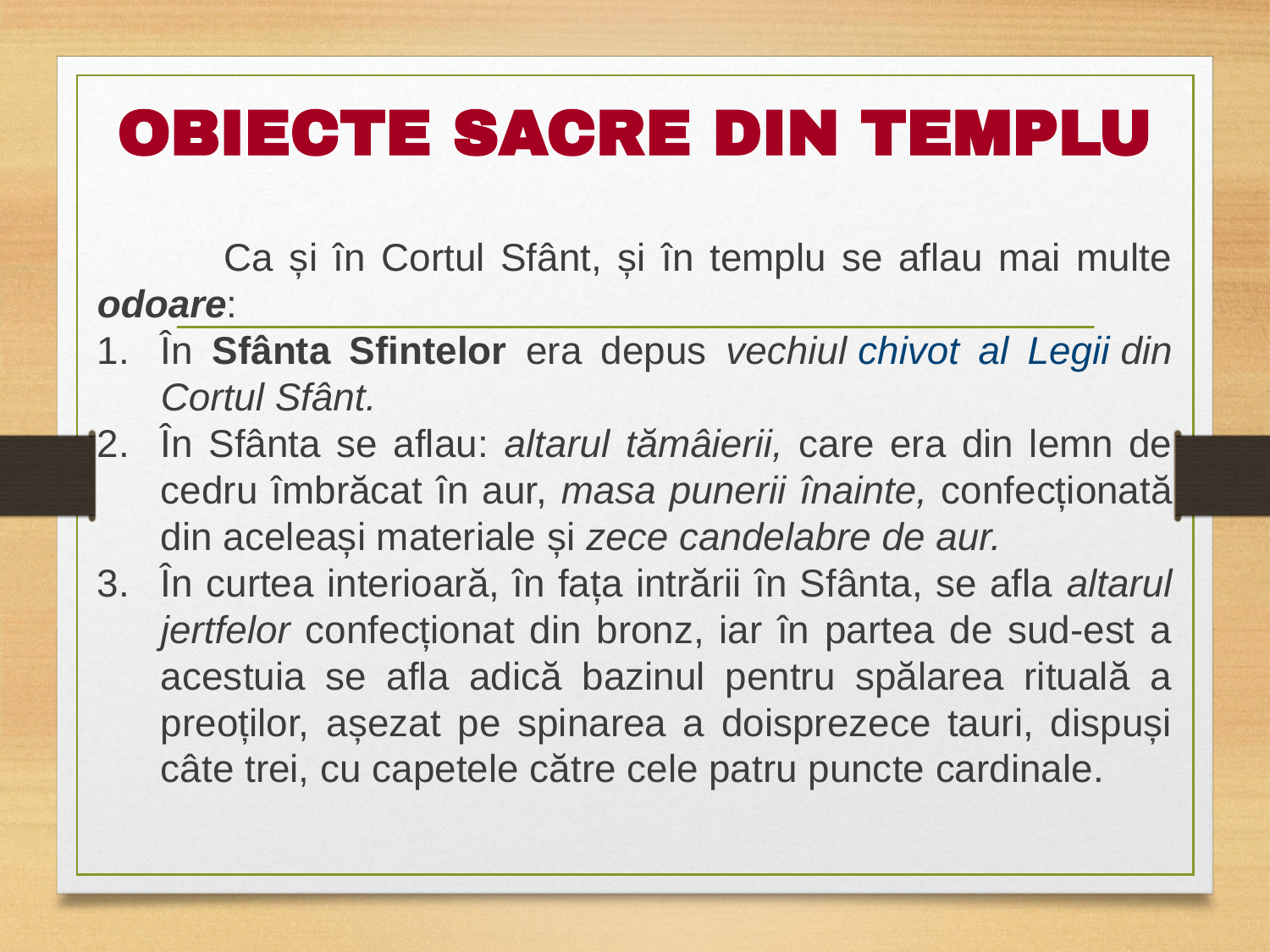

OBIECTE SACRE DIN TEMPLU
	Ca și în Cortul Sfânt, și în templu se aflau mai multe odoare:
În Sfânta Sfintelor era depus vechiul chivot al Legii din Cortul Sfânt.
În Sfânta se aflau: altarul tămâierii, care era din lemn de cedru îmbrăcat în aur, masa punerii înainte, confecționată din aceleași materiale și zece candelabre de aur.
În curtea interioară, în fața intrării în Sfânta, se afla altarul jertfelor confecționat din bronz, iar în partea de sud-est a acestuia se afla adică bazinul pentru spălarea rituală a preoților, așezat pe spinarea a doisprezece tauri, dispuși câte trei, cu capetele către cele patru puncte cardinale.